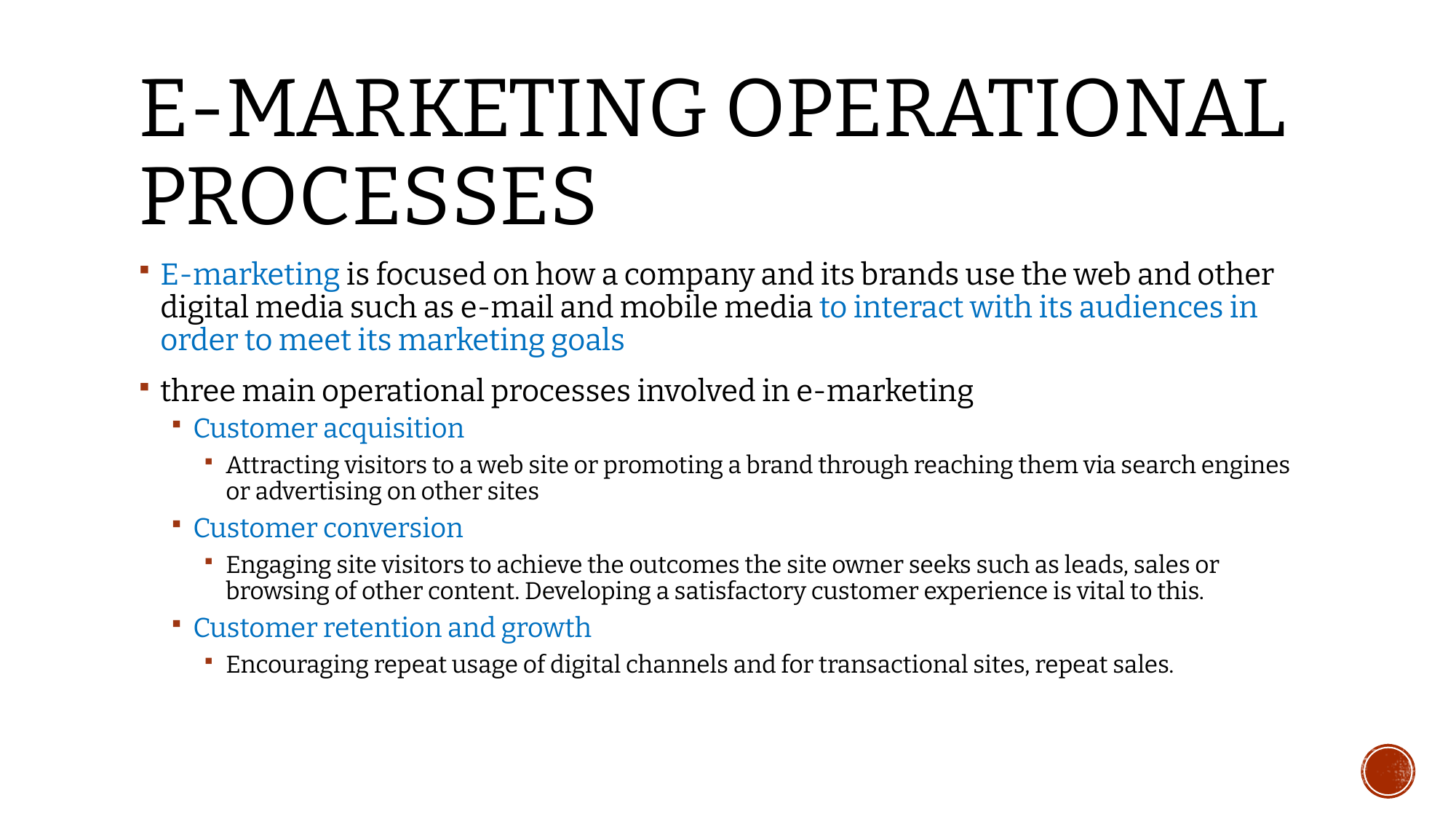

# E-marketing operational processes
E-marketing is focused on how a company and its brands use the web and other digital media such as e-mail and mobile media to interact with its audiences in order to meet its marketing goals
three main operational processes involved in e-marketing
Customer acquisition
Attracting visitors to a web site or promoting a brand through reaching them via search engines or advertising on other sites
Customer conversion
Engaging site visitors to achieve the outcomes the site owner seeks such as leads, sales or browsing of other content. Developing a satisfactory customer experience is vital to this.
Customer retention and growth
Encouraging repeat usage of digital channels and for transactional sites, repeat sales.